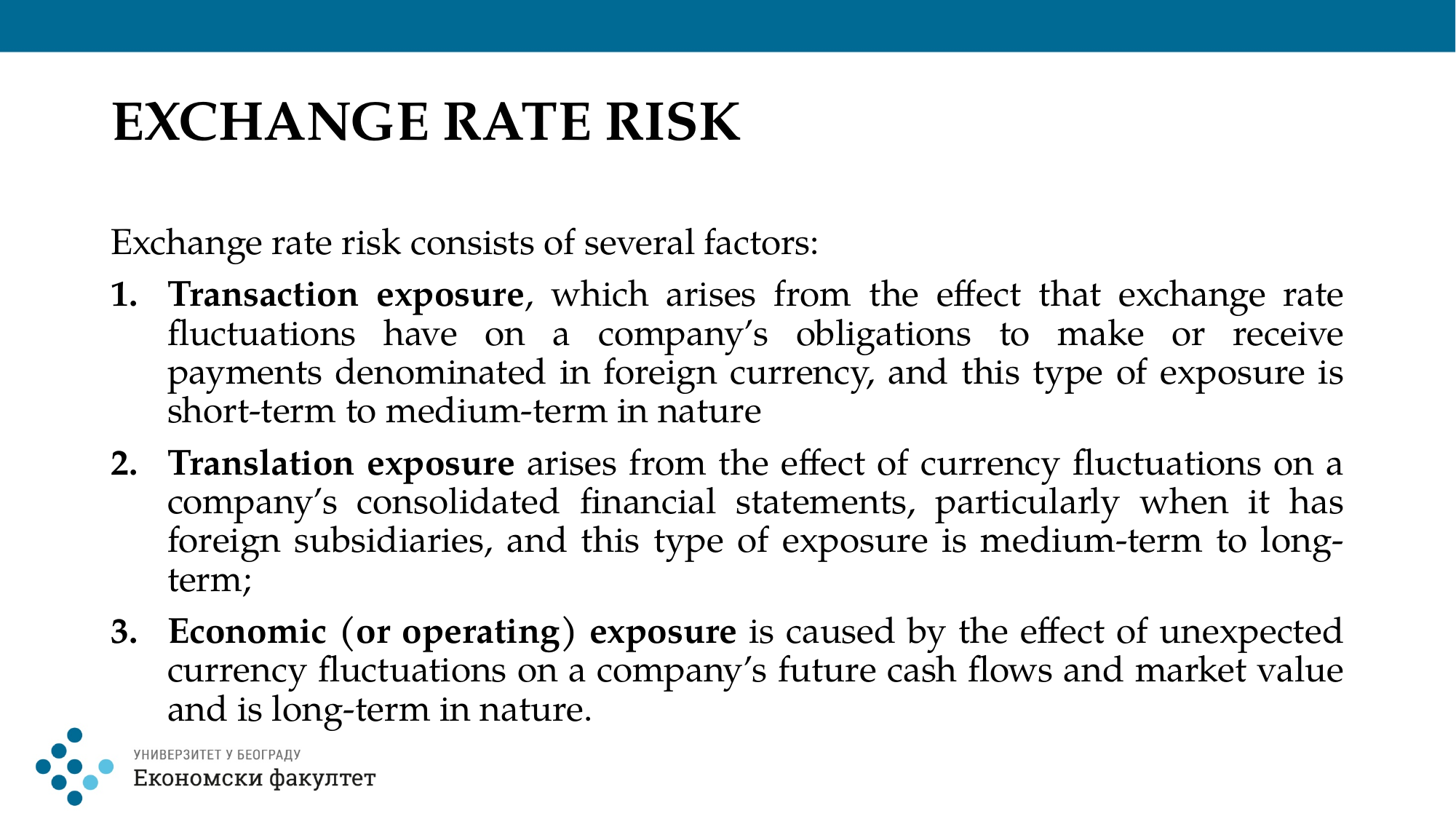

# EXCHANGE RATE RISK
Exchange rate risk consists of several factors:
Transaction exposure, which arises from the effect that exchange rate fluctuations have on a company’s obligations to make or receive payments denominated in foreign currency, and this type of exposure is short-term to medium-term in nature
Translation exposure arises from the effect of currency fluctuations on a company’s consolidated financial statements, particularly when it has foreign subsidiaries, and this type of exposure is medium-term to long-term;
Economic (or operating) exposure is caused by the effect of unexpected currency fluctuations on a company’s future cash flows and market value and is long-term in nature.